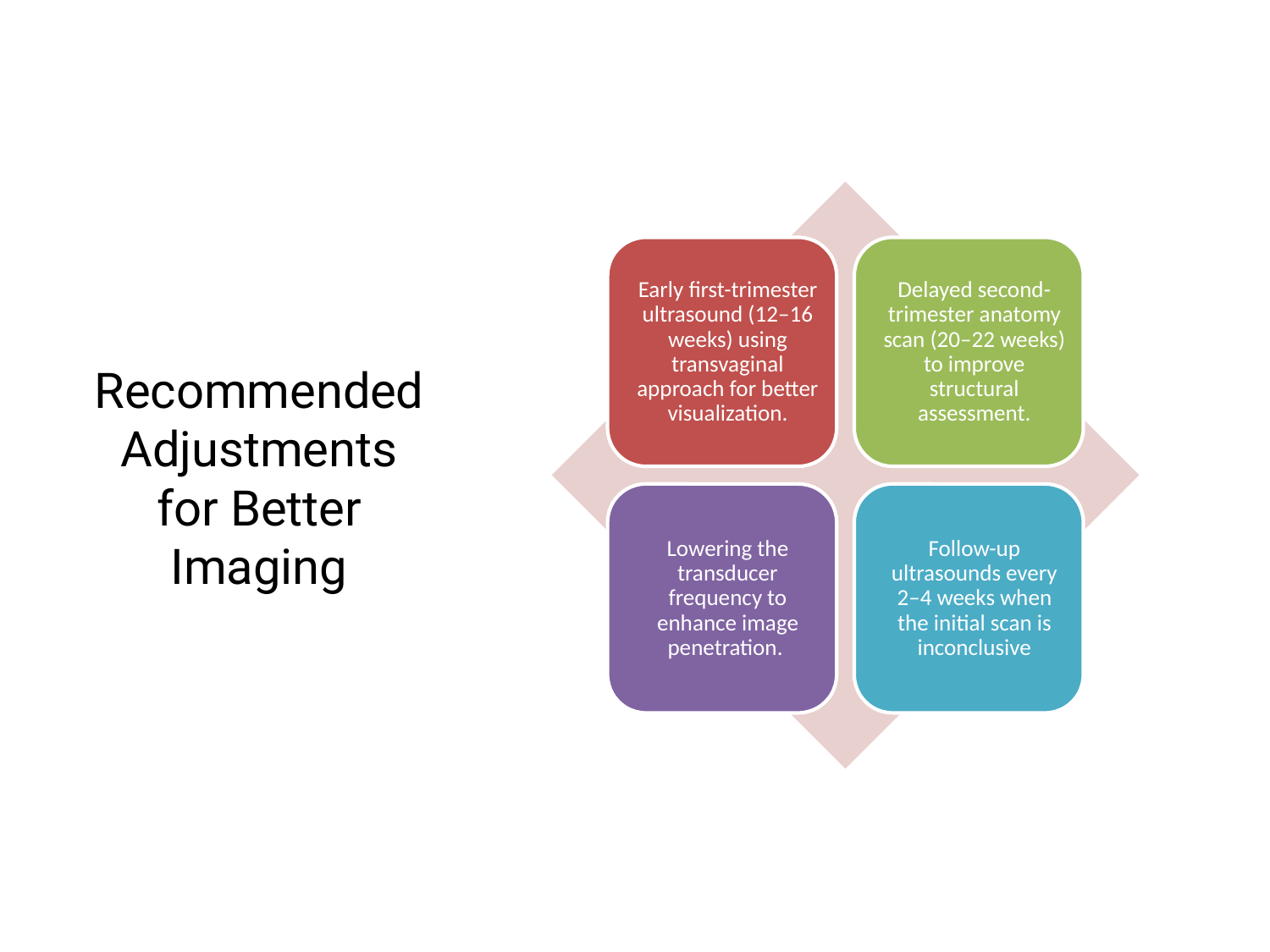

Early first-trimester ultrasound (12–16 weeks) using transvaginal approach for better visualization.
Delayed second-trimester anatomy scan (20–22 weeks) to improve structural assessment.
Lowering the transducer frequency to enhance image penetration.
Follow-up ultrasounds every 2–4 weeks when the initial scan is inconclusive
# Recommended Adjustments for Better Imaging